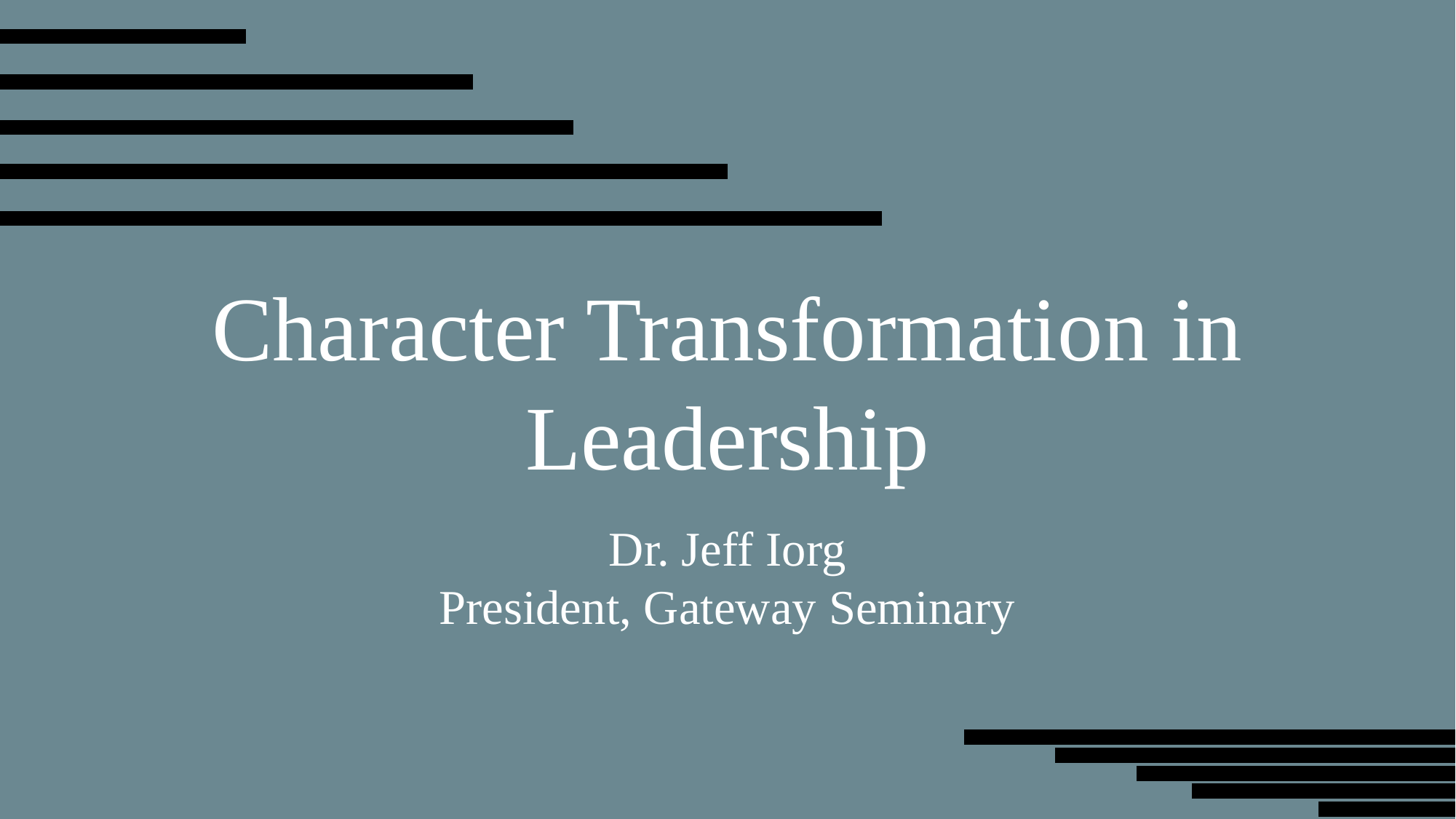

Character Transformation in Leadership

Dr. Jeff Iorg
President, Gateway Seminary